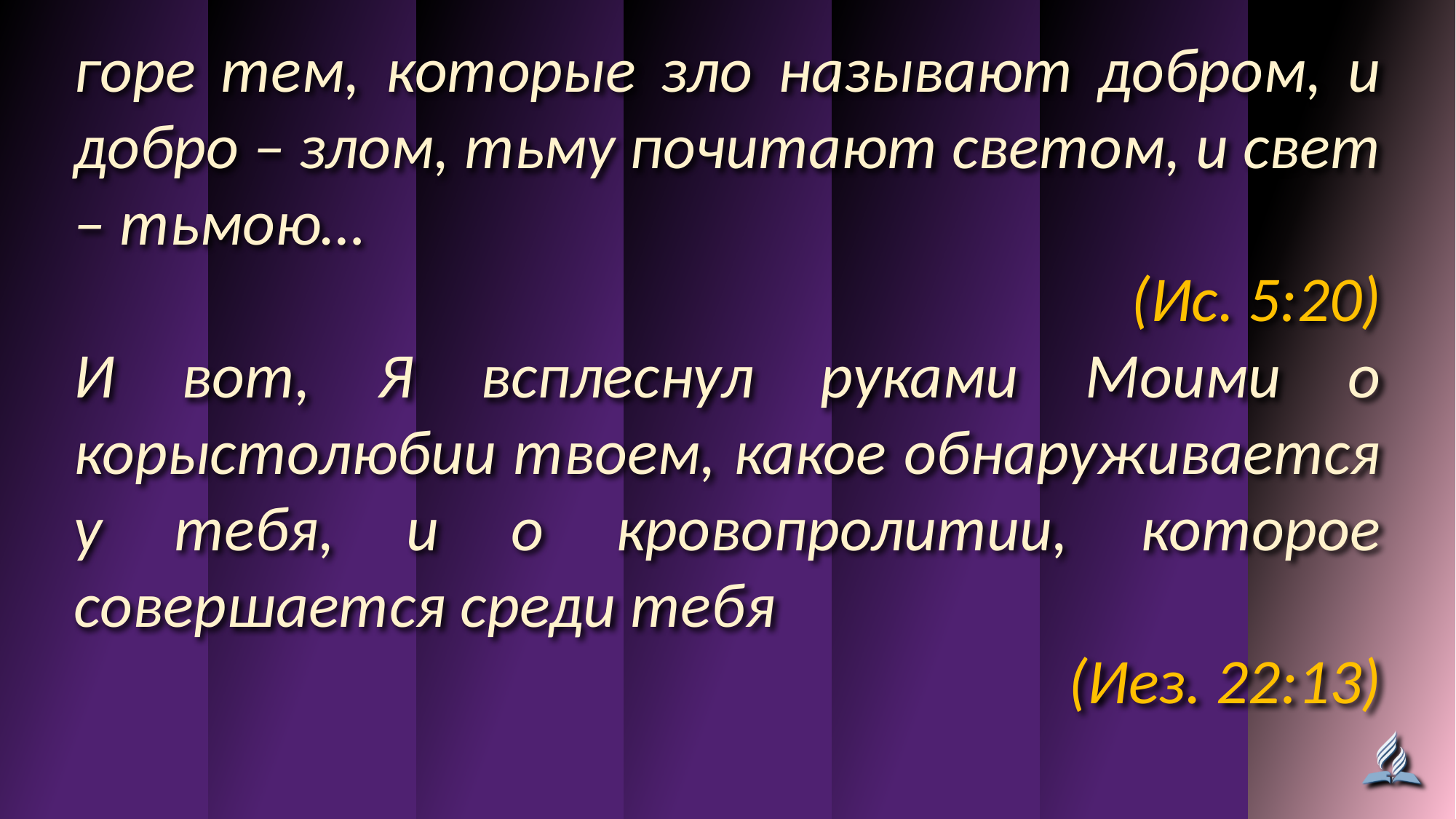

горе тем, которые зло называют добром, и добро – злом, тьму почитают светом, и свет – тьмою…
(Ис. 5:20)
И вот, Я всплеснул руками Моими о корыстолюбии твоем, какое обнаруживается у тебя, и о кровопролитии, которое совершается среди тебя
(Иез. 22:13)